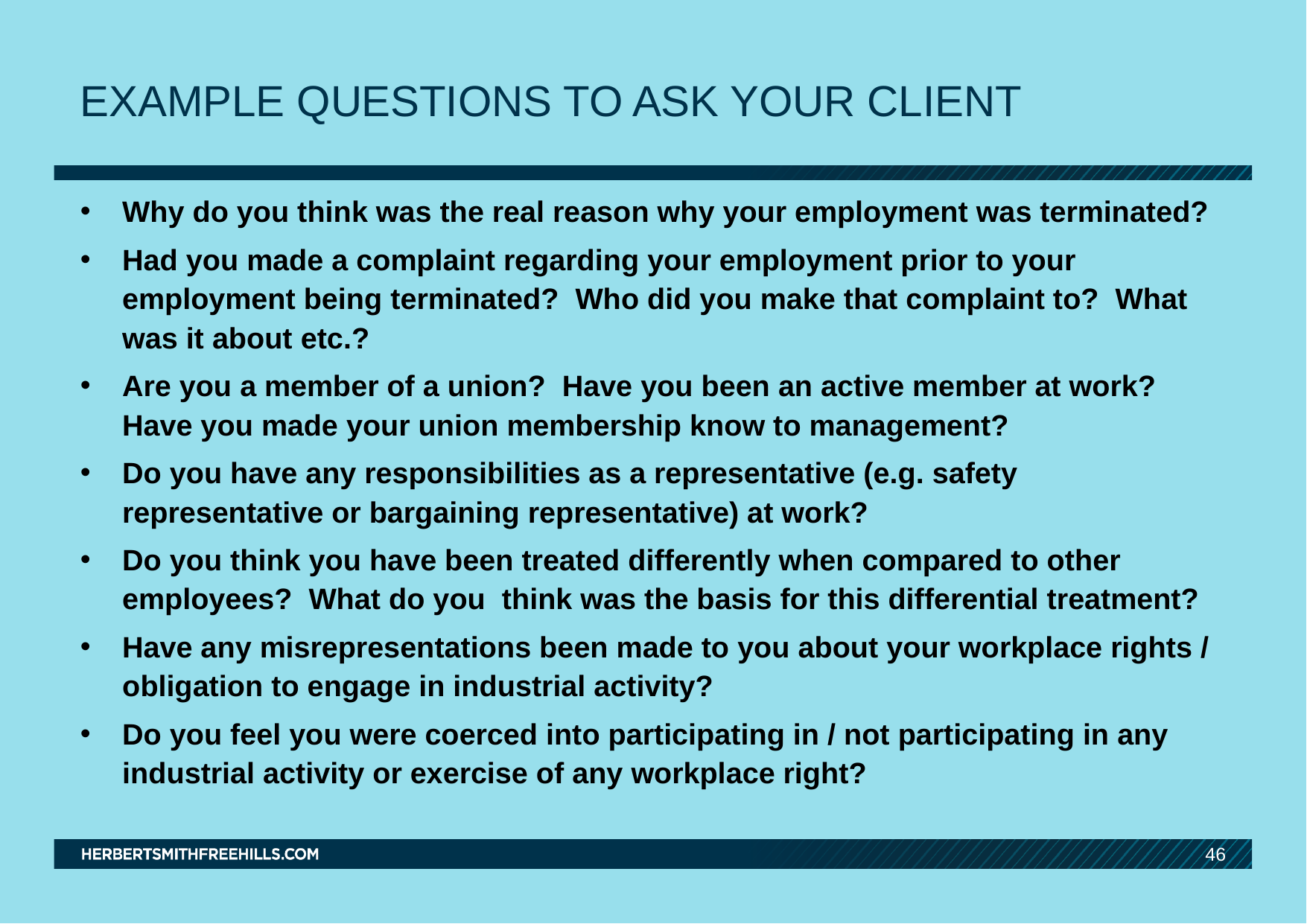

# Example questions to ask your client
Why do you think was the real reason why your employment was terminated?
Had you made a complaint regarding your employment prior to your employment being terminated?  Who did you make that complaint to?  What was it about etc.?
Are you a member of a union?  Have you been an active member at work? Have you made your union membership know to management?
Do you have any responsibilities as a representative (e.g. safety representative or bargaining representative) at work?
Do you think you have been treated differently when compared to other employees?  What do you  think was the basis for this differential treatment?
Have any misrepresentations been made to you about your workplace rights / obligation to engage in industrial activity?
Do you feel you were coerced into participating in / not participating in any industrial activity or exercise of any workplace right?